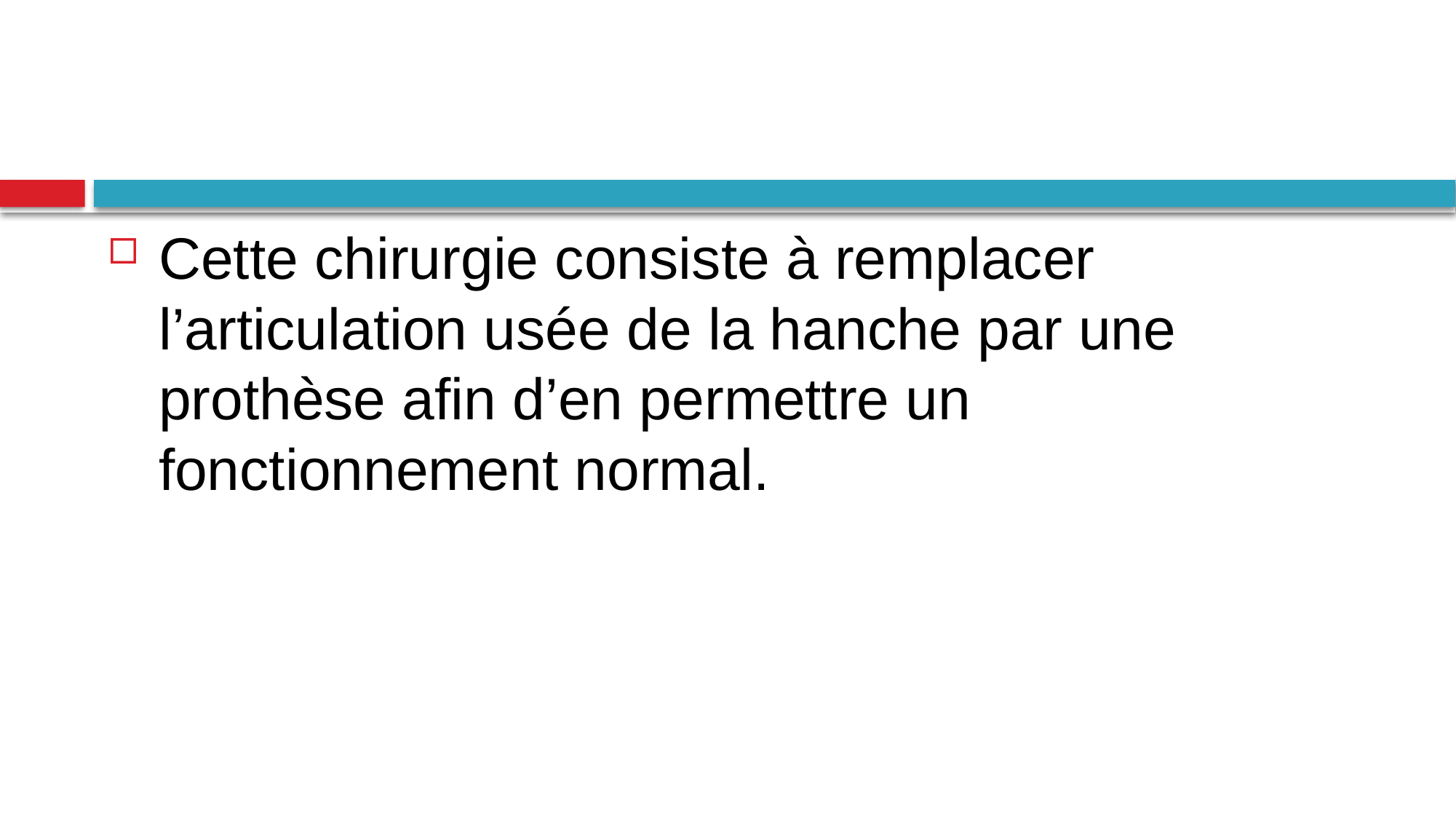

#
Cette chirurgie consiste à remplacer l’articulation usée de la hanche par une prothèse afin d’en permettre un fonctionnement normal.